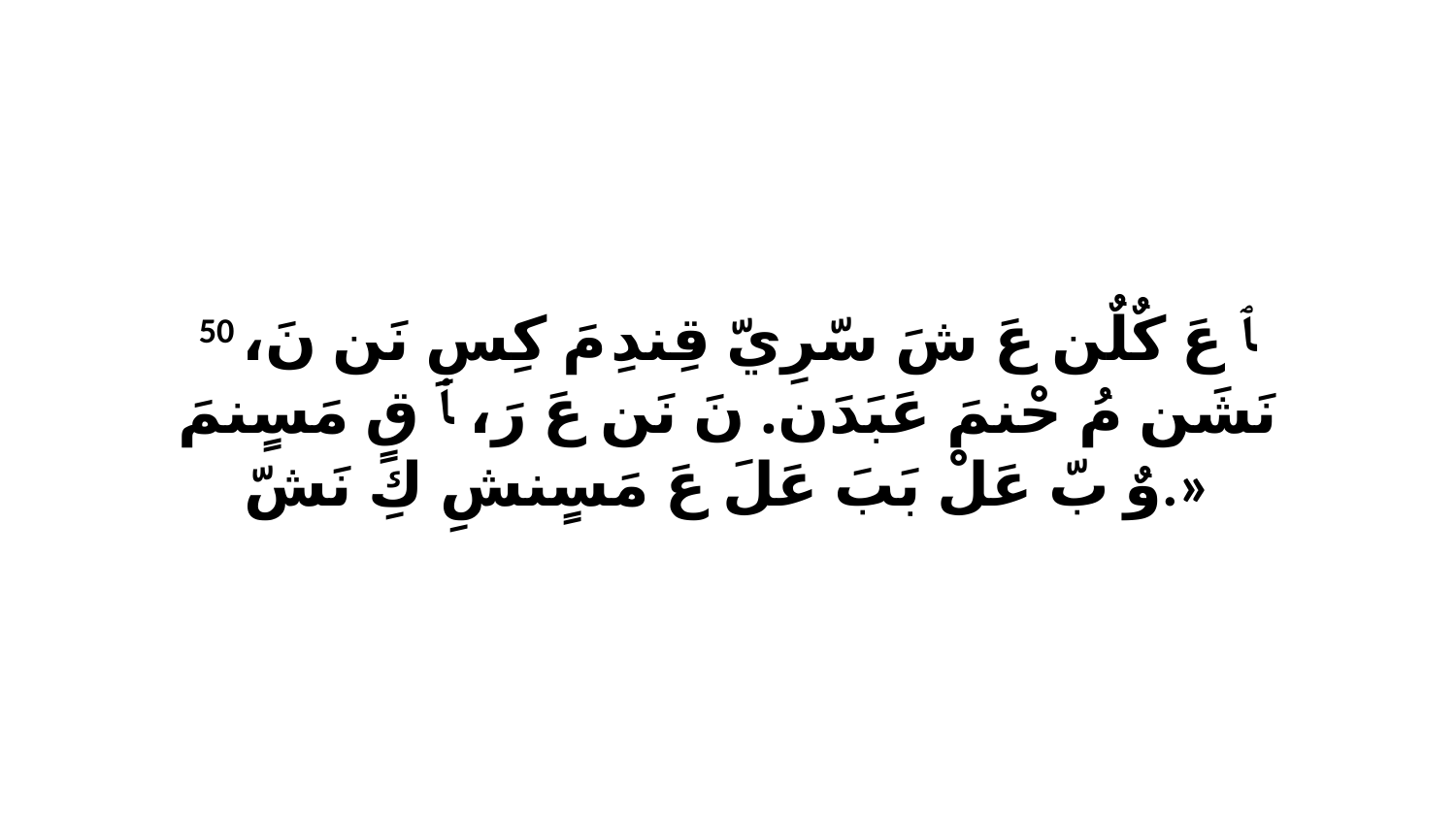

50 ﭑ عَ كٌلٌن عَ شَ سّرِيّ قِندِ مَ كِسِ نَن نَ، نَشَن مُ حْنمَ عَبَدَن. نَ نَن عَ رَ، ﭑ قٍ مَسٍنمَ وٌ بّ عَلْ بَبَ عَلَ عَ مَسٍنشِ كِ نَشّ.»